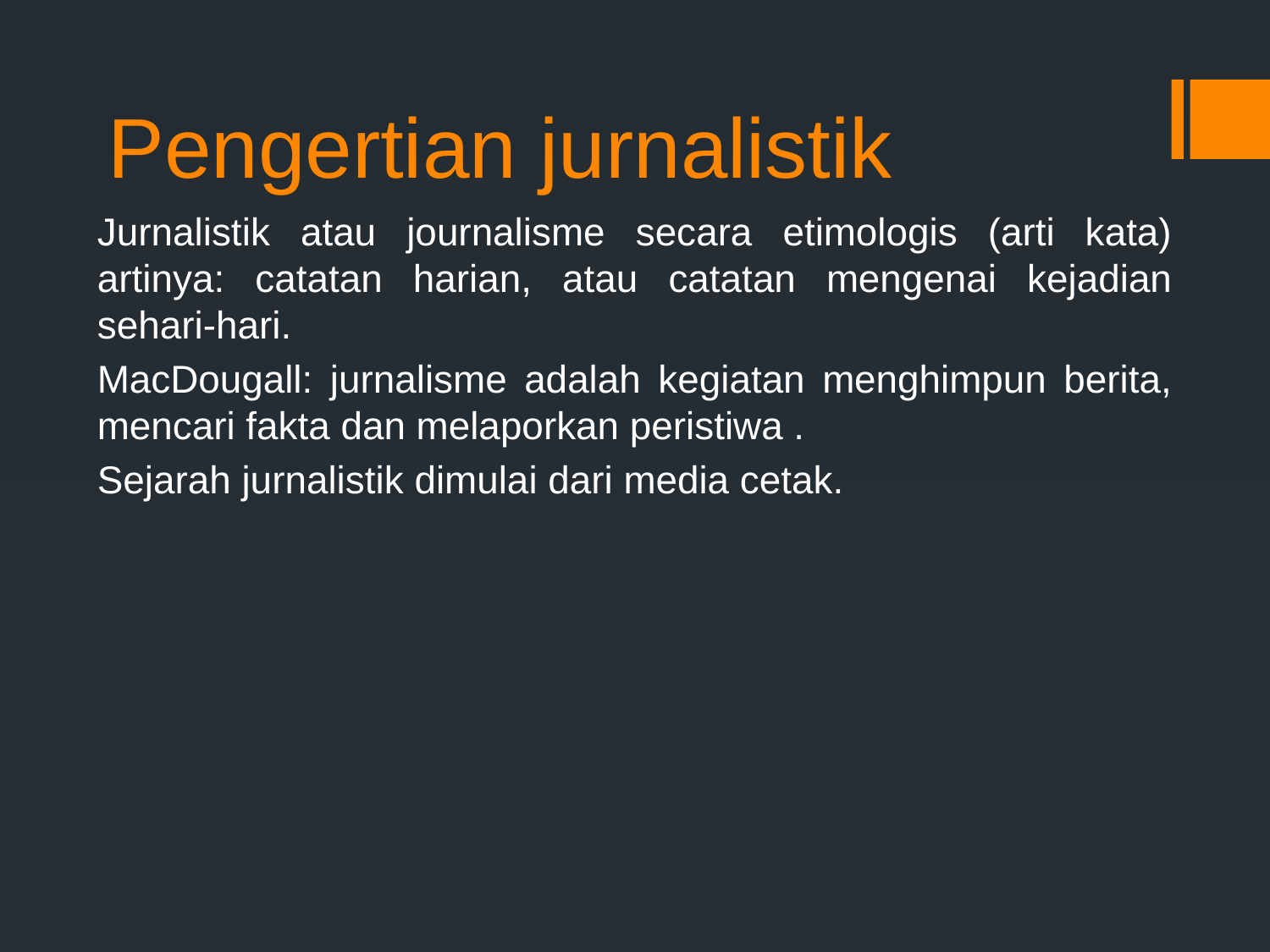

# Pengertian jurnalistik
Jurnalistik atau journalisme secara etimologis (arti kata) artinya: catatan harian, atau catatan mengenai kejadian sehari-hari.
MacDougall: jurnalisme adalah kegiatan menghimpun berita, mencari fakta dan melaporkan peristiwa .
Sejarah jurnalistik dimulai dari media cetak.